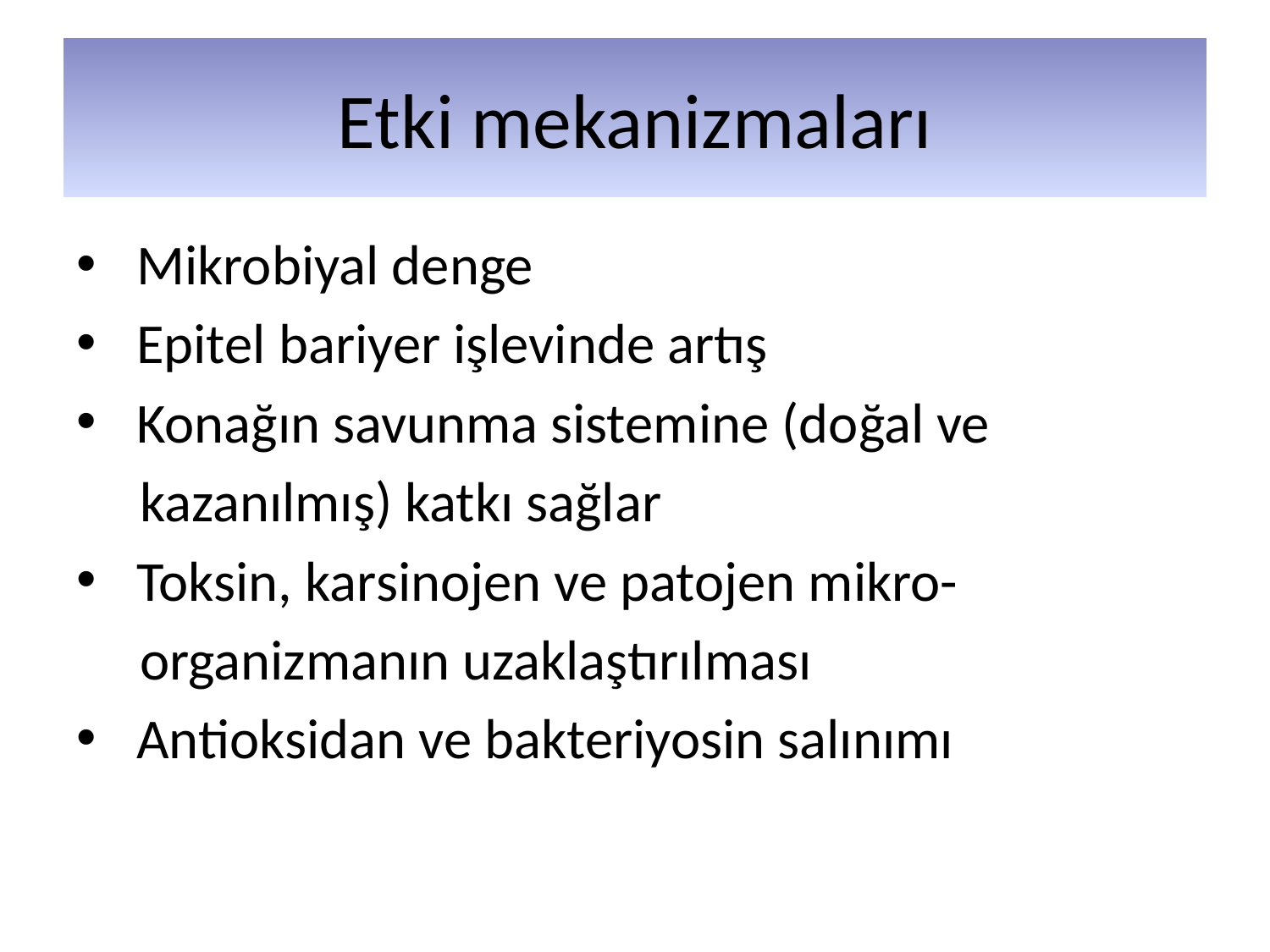

# Etki mekanizmaları
 Mikrobiyal denge
 Epitel bariyer işlevinde artış
 Konağın savunma sistemine (doğal ve
     kazanılmış) katkı sağlar
 Toksin, karsinojen ve patojen mikro-
     organizmanın uzaklaştırılması
 Antioksidan ve bakteriyosin salınımı